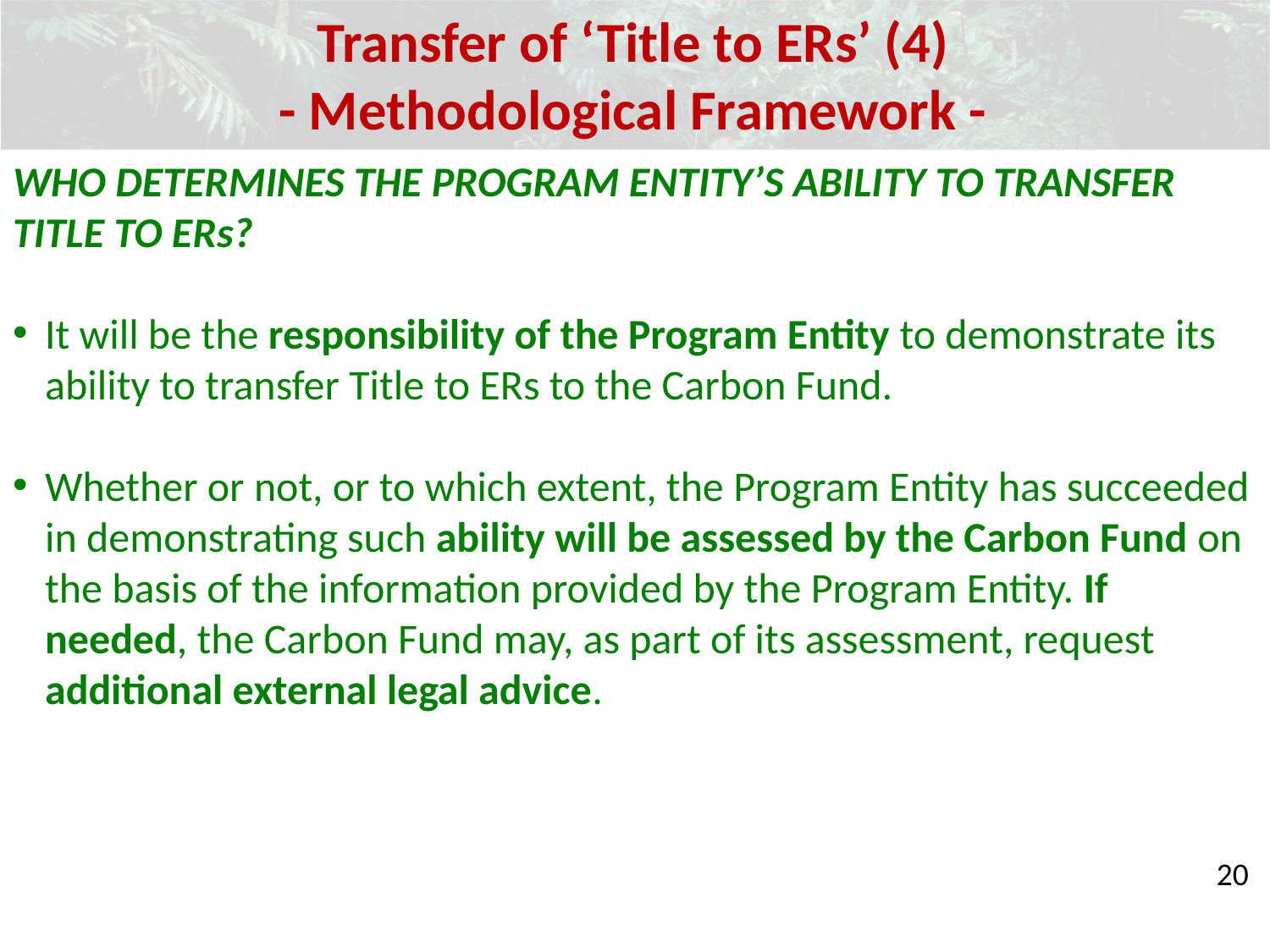

Transfer of ‘Title to ERs’ (4)
- Methodological Framework -
Who determines the Program Entity’s ability to transfer Title to ERs?

It will be the responsibility of the Program Entity to demonstrate its ability to transfer Title to ERs to the Carbon Fund.

Whether or not, or to which extent, the Program Entity has succeeded in demonstrating such ability will be assessed by the Carbon Fund on the basis of the information provided by the Program Entity. If needed, the Carbon Fund may, as part of its assessment, request additional external legal advice.

20